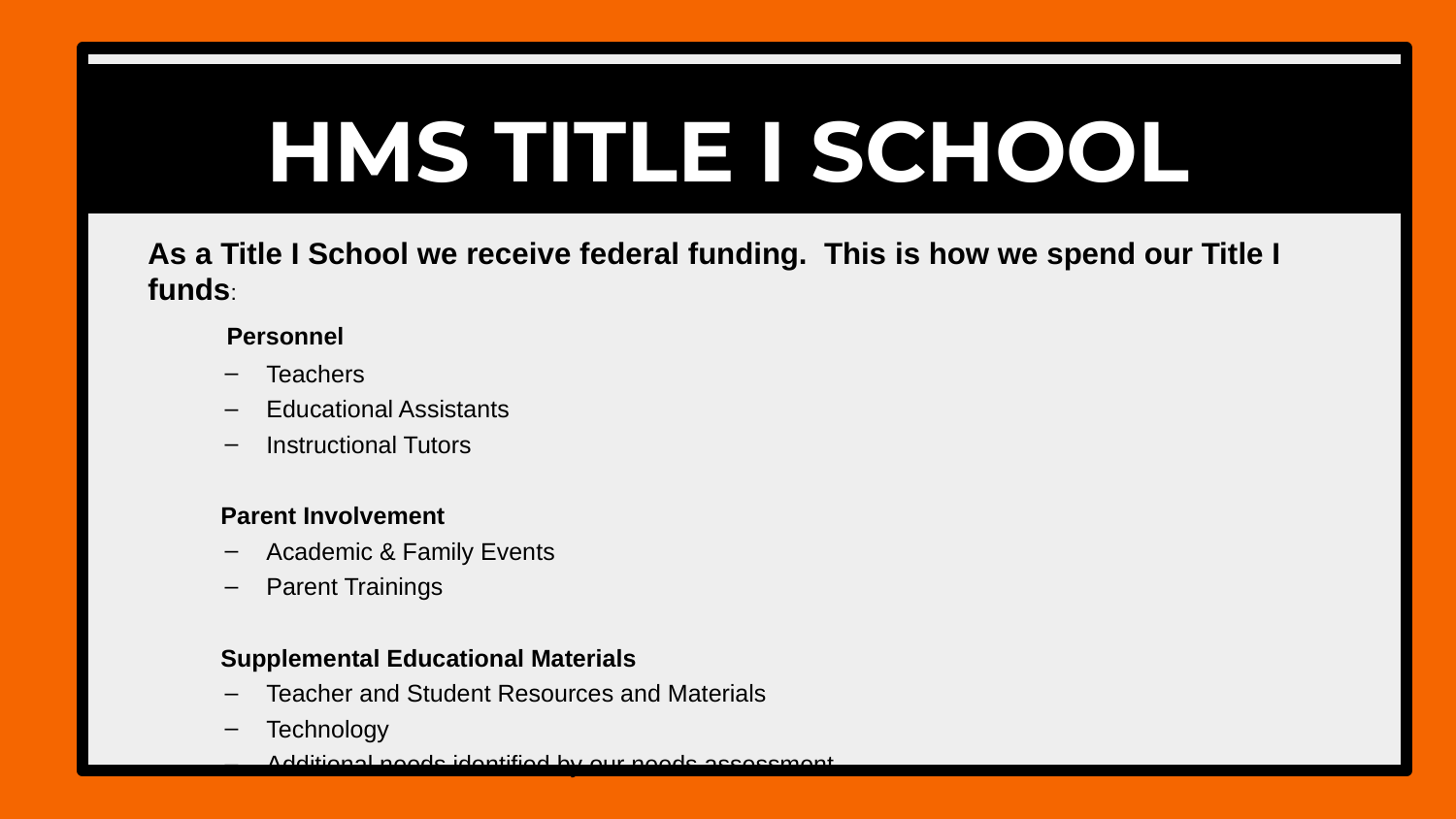

HMS TITLE I SCHOOL
As a Title I School we receive federal funding.  This is how we spend our Title I funds:
         Personnel
Teachers
Educational Assistants
Instructional Tutors

Parent Involvement
Academic & Family Events
Parent Trainings

Supplemental Educational Materials
Teacher and Student Resources and Materials
Technology
Additional needs identified by our needs assessment